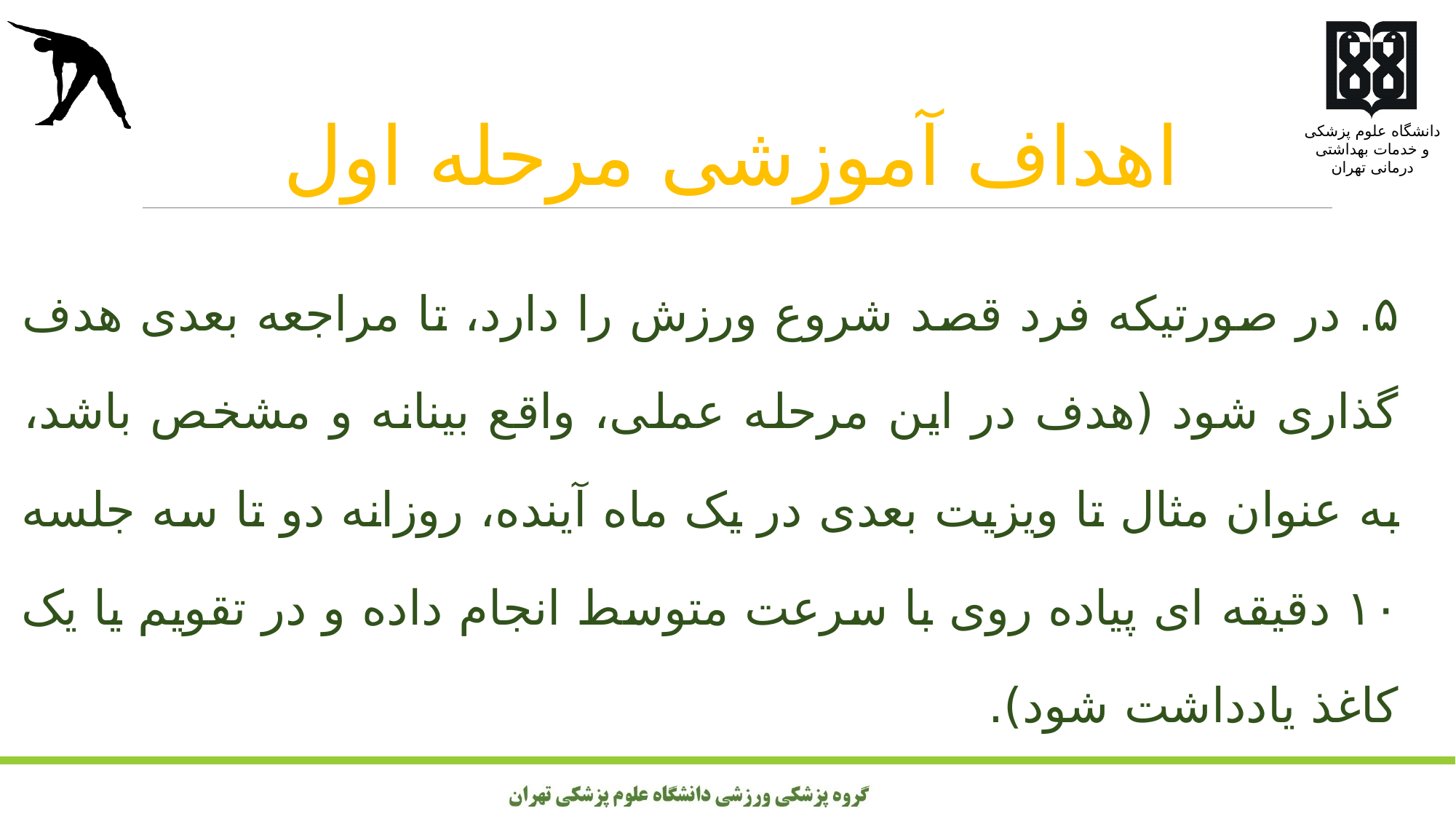

# اهداف آموزشی مرحله اول

۵. در صورتیکه فرد قصد شروع ورزش را دارد، تا مراجعه بعدی هدف گذاری شود (هدف در این مرحله عملی، واقع بینانه و مشخص باشد، به عنوان مثال تا ویزیت بعدی در یک ماه آینده، روزانه دو تا سه جلسه ۱۰ دقیقه ای پیاده روی با سرعت متوسط انجام داده و در تقویم یا یک کاغذ یادداشت شود).